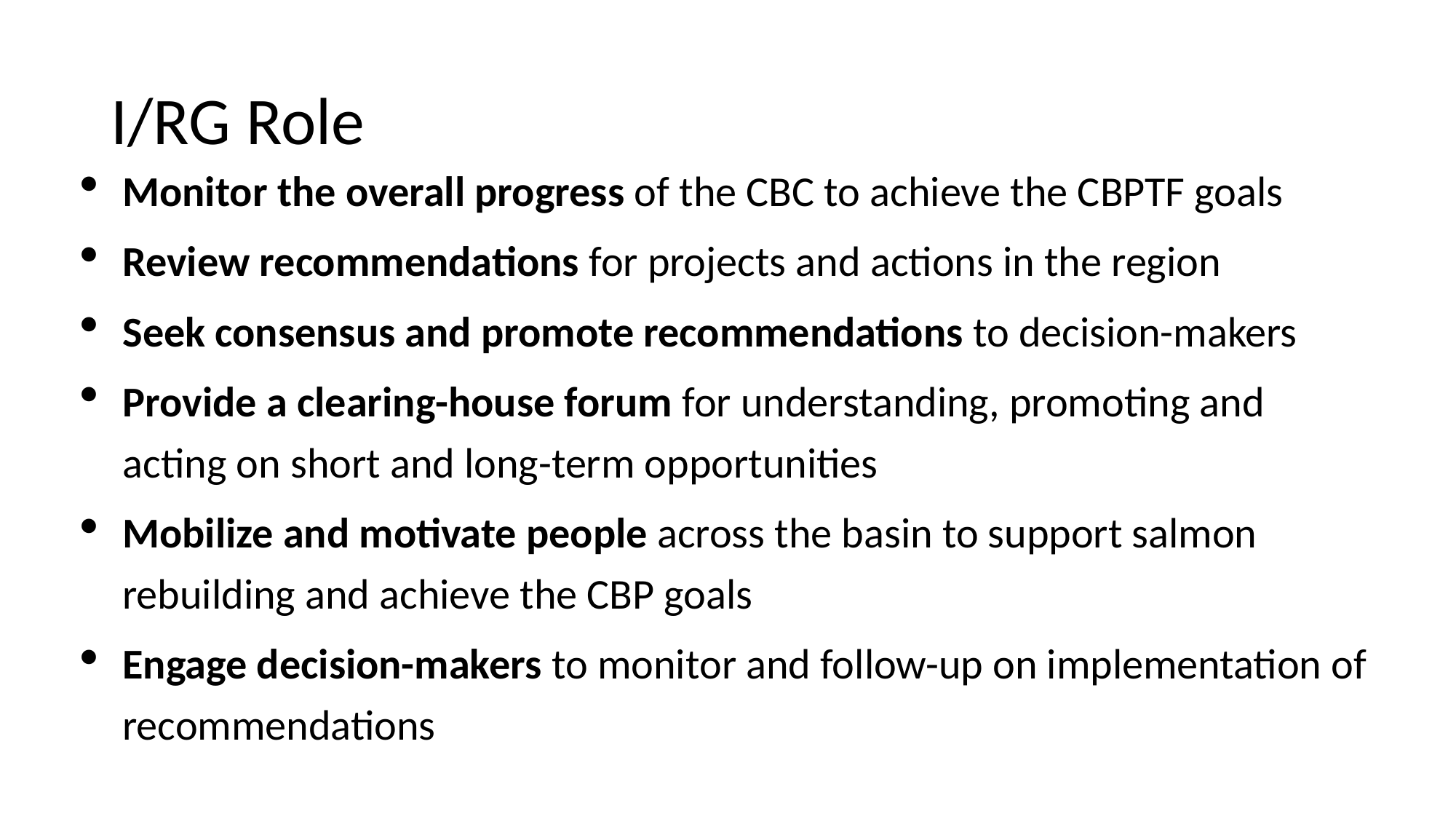

# I/RG Role
Monitor the overall progress of the CBC to achieve the CBPTF goals
Review recommendations for projects and actions in the region
Seek consensus and promote recommendations to decision-makers
Provide a clearing-house forum for understanding, promoting and acting on short and long-term opportunities
Mobilize and motivate people across the basin to support salmon rebuilding and achieve the CBP goals
Engage decision-makers to monitor and follow-up on implementation of recommendations